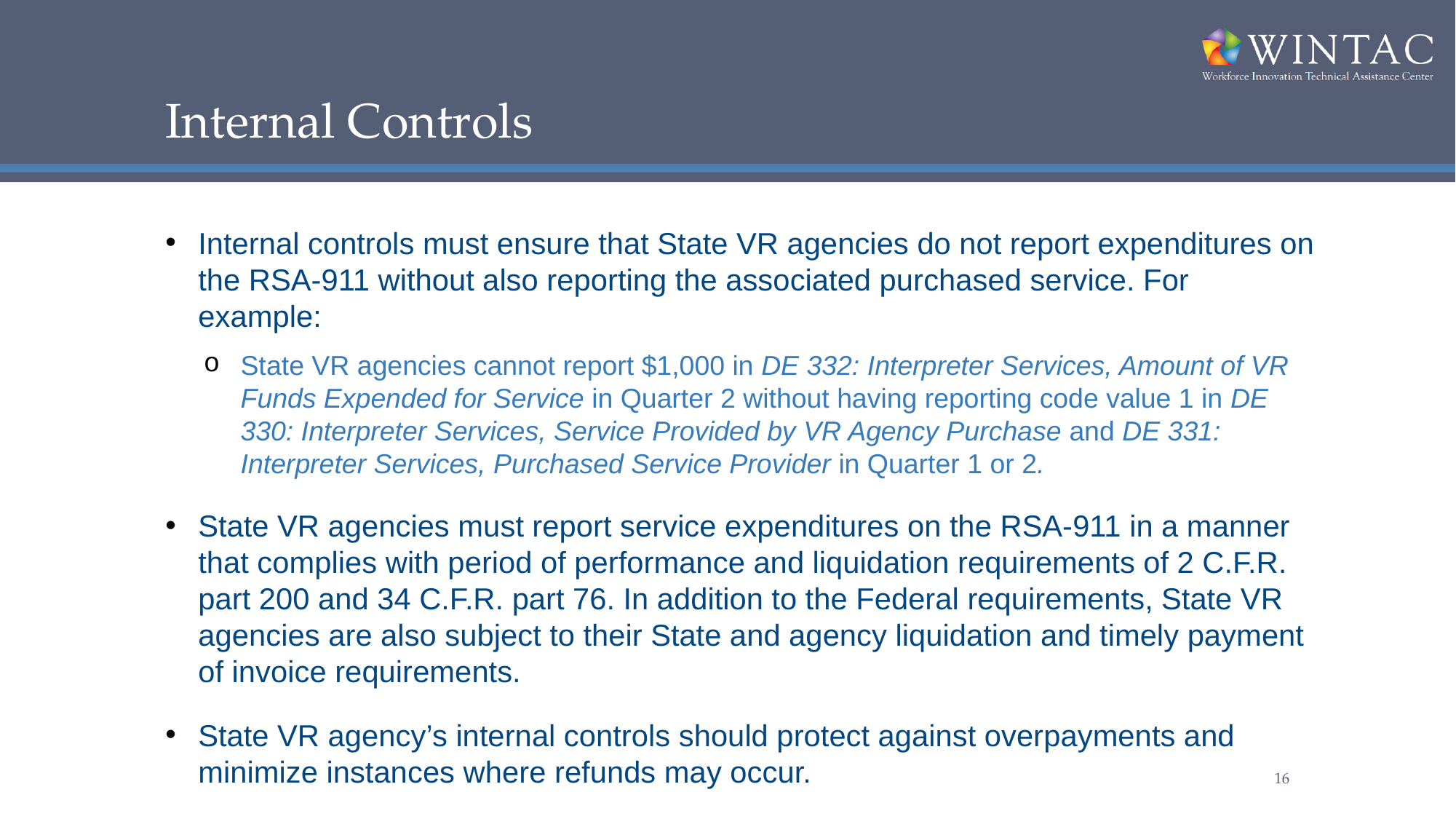

# Internal Controls
Internal controls must ensure that State VR agencies do not report expenditures on the RSA-911 without also reporting the associated purchased service. For example:
State VR agencies cannot report $1,000 in DE 332: Interpreter Services, Amount of VR Funds Expended for Service in Quarter 2 without having reporting code value 1 in DE 330: Interpreter Services, Service Provided by VR Agency Purchase and DE 331: Interpreter Services, Purchased Service Provider in Quarter 1 or 2.
State VR agencies must report service expenditures on the RSA-911 in a manner that complies with period of performance and liquidation requirements of 2 C.F.R. part 200 and 34 C.F.R. part 76. In addition to the Federal requirements, State VR agencies are also subject to their State and agency liquidation and timely payment of invoice requirements.
State VR agency’s internal controls should protect against overpayments and minimize instances where refunds may occur.
16